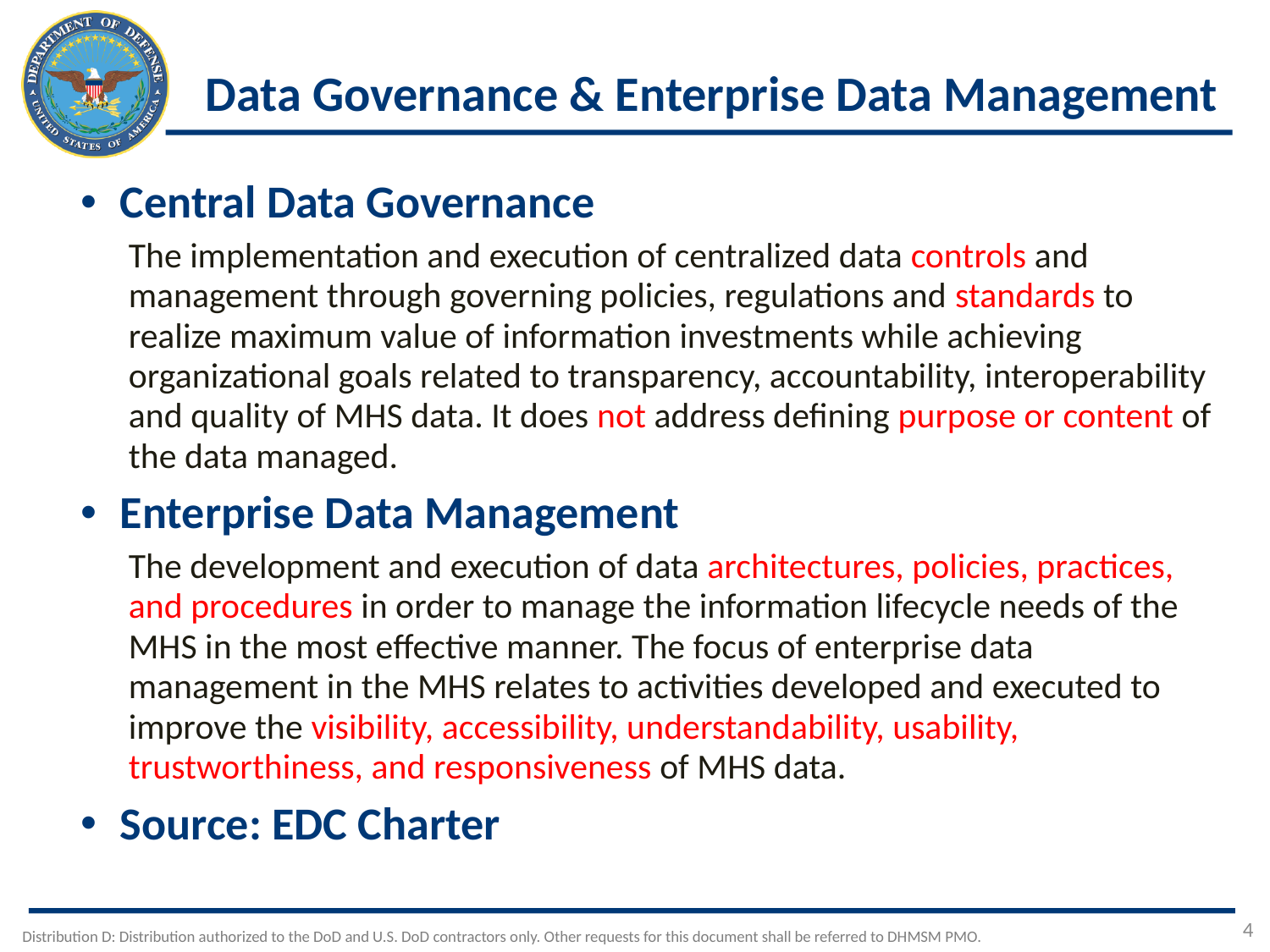

# Data Governance & Enterprise Data Management
Central Data Governance
The implementation and execution of centralized data controls and management through governing policies, regulations and standards to realize maximum value of information investments while achieving organizational goals related to transparency, accountability, interoperability and quality of MHS data. It does not address defining purpose or content of the data managed.
Enterprise Data Management
The development and execution of data architectures, policies, practices, and procedures in order to manage the information lifecycle needs of the MHS in the most effective manner. The focus of enterprise data management in the MHS relates to activities developed and executed to improve the visibility, accessibility, understandability, usability, trustworthiness, and responsiveness of MHS data.
Source: EDC Charter
4